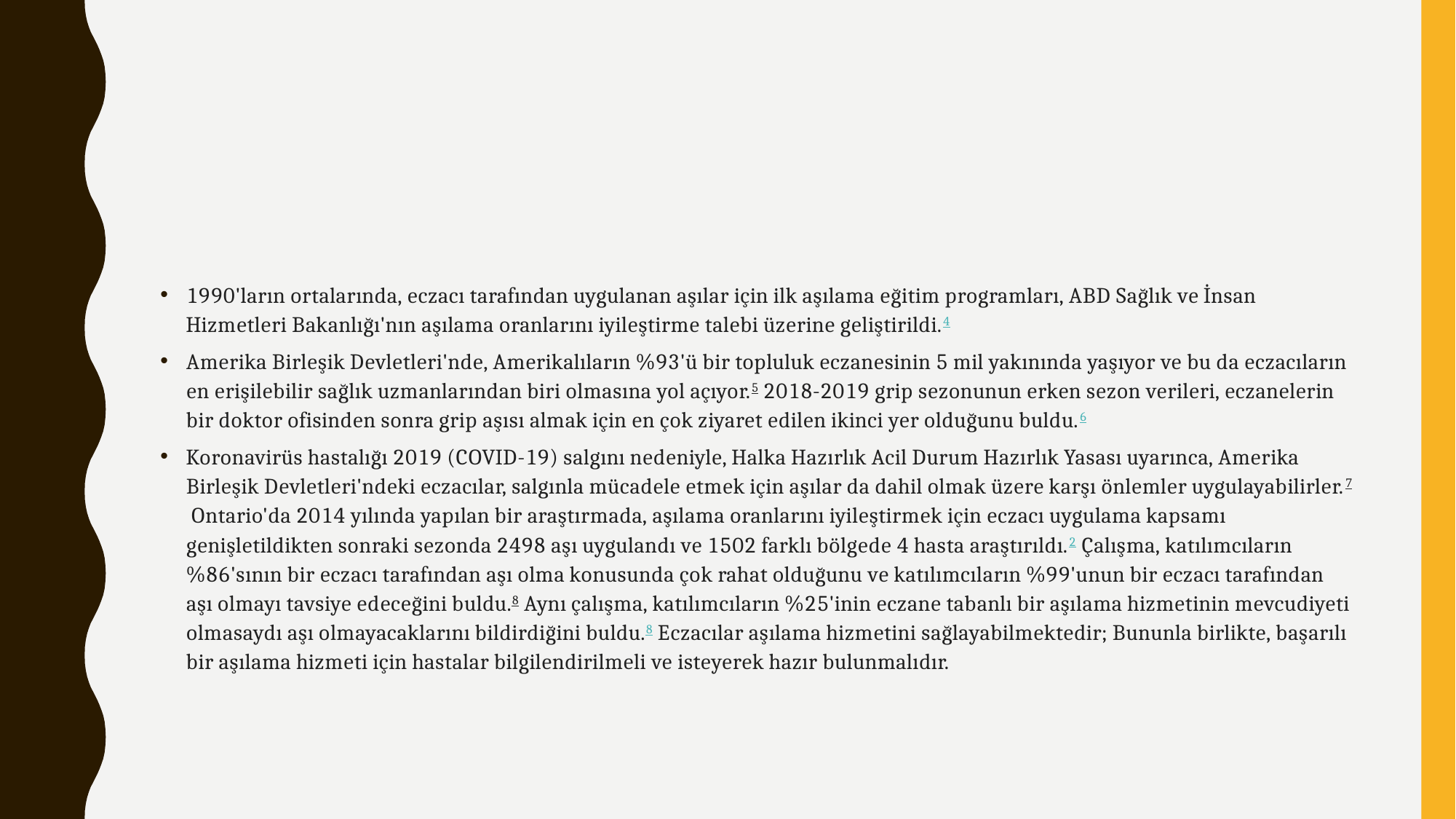

#
1990'ların ortalarında, eczacı tarafından uygulanan aşılar için ilk aşılama eğitim programları, ABD Sağlık ve İnsan Hizmetleri Bakanlığı'nın aşılama oranlarını iyileştirme talebi üzerine geliştirildi.4
Amerika Birleşik Devletleri'nde, Amerikalıların %93'ü bir topluluk eczanesinin 5 mil yakınında yaşıyor ve bu da eczacıların en erişilebilir sağlık uzmanlarından biri olmasına yol açıyor.5 2018-2019 grip sezonunun erken sezon verileri, eczanelerin bir doktor ofisinden sonra grip aşısı almak için en çok ziyaret edilen ikinci yer olduğunu buldu.6
Koronavirüs hastalığı 2019 (COVID-19) salgını nedeniyle, Halka Hazırlık Acil Durum Hazırlık Yasası uyarınca, Amerika Birleşik Devletleri'ndeki eczacılar, salgınla mücadele etmek için aşılar da dahil olmak üzere karşı önlemler uygulayabilirler.7 Ontario'da 2014 yılında yapılan bir araştırmada, aşılama oranlarını iyileştirmek için eczacı uygulama kapsamı genişletildikten sonraki sezonda 2498 aşı uygulandı ve 1502 farklı bölgede 4 hasta araştırıldı.2 Çalışma, katılımcıların %86'sının bir eczacı tarafından aşı olma konusunda çok rahat olduğunu ve katılımcıların %99'unun bir eczacı tarafından aşı olmayı tavsiye edeceğini buldu.8 Aynı çalışma, katılımcıların %25'inin eczane tabanlı bir aşılama hizmetinin mevcudiyeti olmasaydı aşı olmayacaklarını bildirdiğini buldu.8 Eczacılar aşılama hizmetini sağlayabilmektedir; Bununla birlikte, başarılı bir aşılama hizmeti için hastalar bilgilendirilmeli ve isteyerek hazır bulunmalıdır.